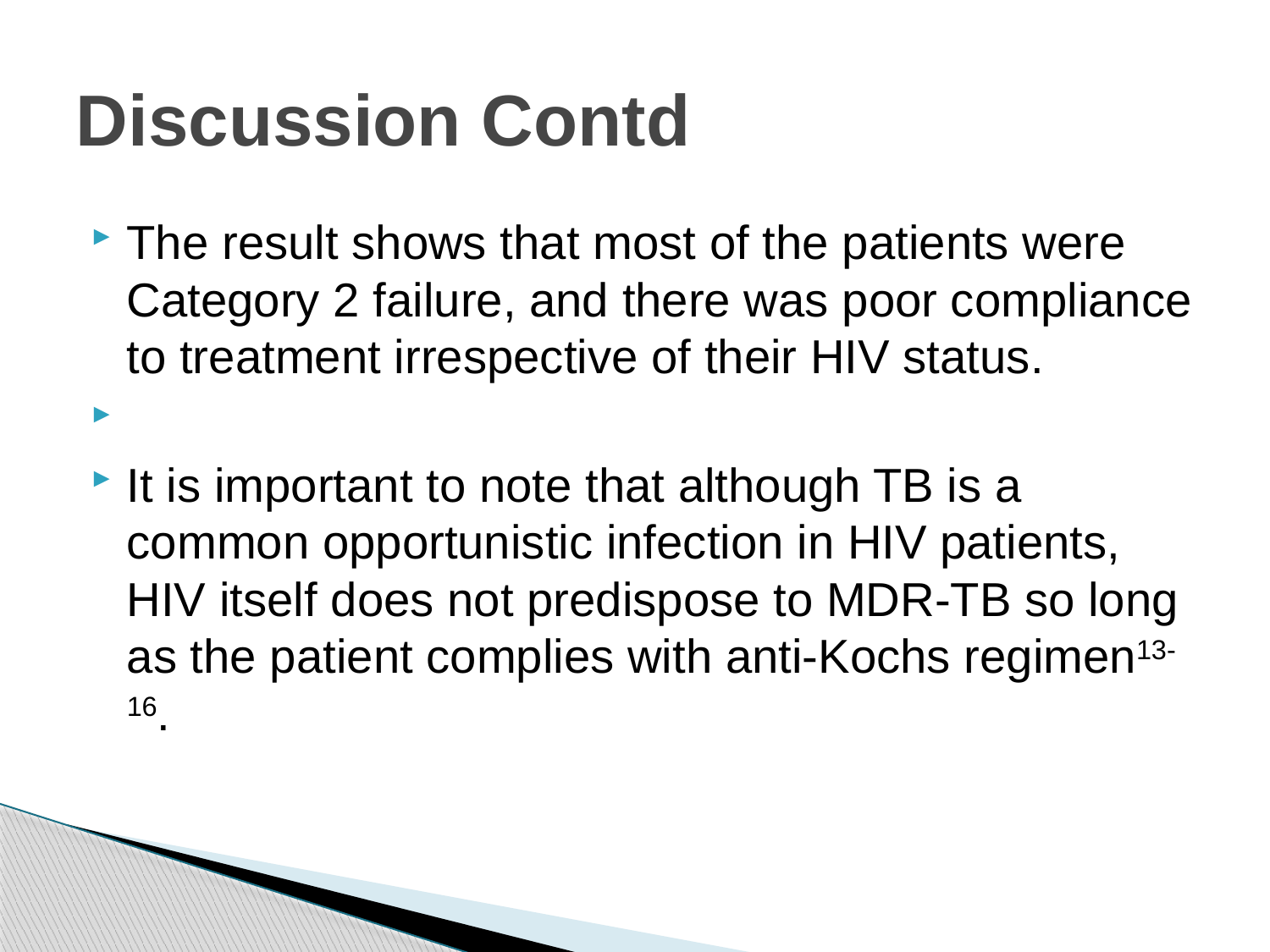

# Discussion Contd
The result shows that most of the patients were Category 2 failure, and there was poor compliance to treatment irrespective of their HIV status.

It is important to note that although TB is a common opportunistic infection in HIV patients, HIV itself does not predispose to MDR-TB so long as the patient complies with anti-Kochs regimen13-16.